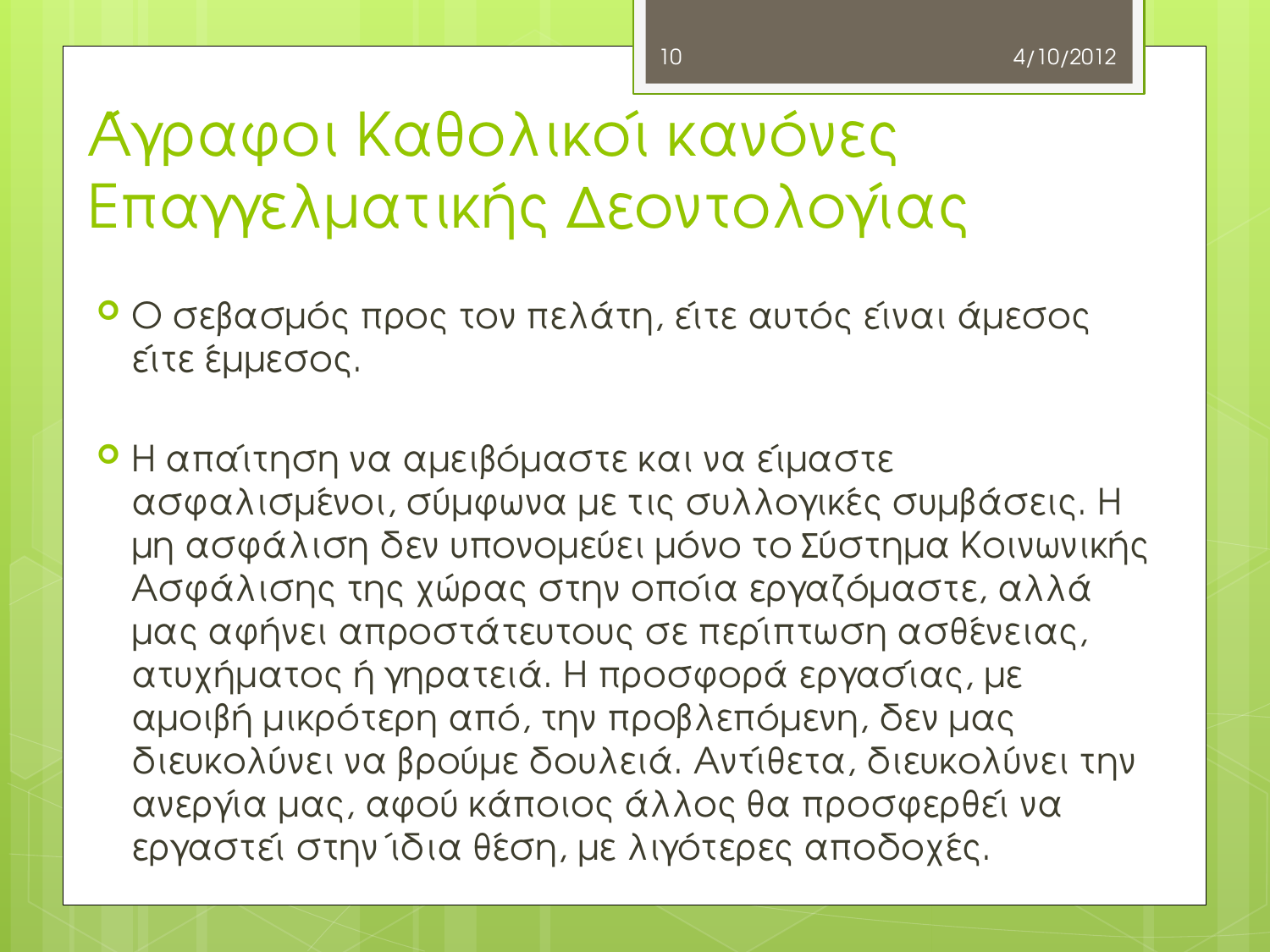

10
4/10/2012
# Άγραφοι Καθολικοί κανόνες Επαγγελματικής Δεοντολογίας

Ο σεβασμός προς τον πελάτη, είτε αυτός είναι άμεσος είτε έμμεσος.

Η απαίτηση να αμειβόμαστε και να είμαστε ασφαλισμένοι, σύμφωνα με τις συλλογικές συμβάσεις. Η μη ασφάλιση δεν υπονομεύει μόνο το Σύστημα Κοινωνικής Ασφάλισης της χώρας στην οποία εργαζόμαστε, αλλά μας αφήνει απροστάτευτους σε περίπτωση ασθένειας, ατυχήματος ή γηρατειά. Η προσφορά εργασίας, με αμοιβή μικρότερη από, την προβλεπόμενη, δεν μας διευκολύνει να βρούμε δουλειά. Αντίθετα, διευκολύνει την ανεργία μας, αφού κάποιος άλλος θα προσφερθεί να εργαστεί στην ίδια θέση, με λιγότερες αποδοχές.